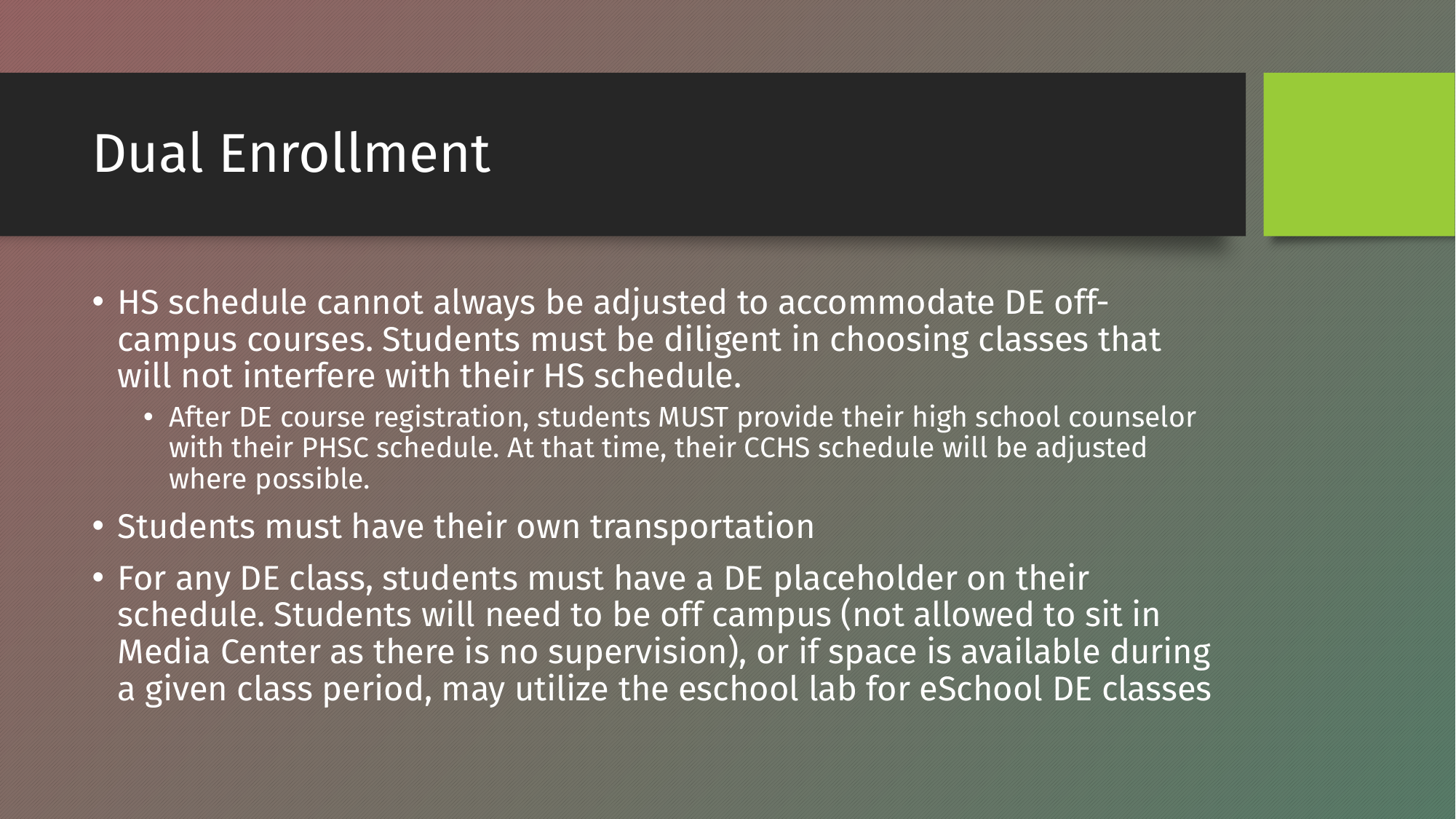

# Dual Enrollment
HS schedule cannot always be adjusted to accommodate DE off-campus courses. Students must be diligent in choosing classes that will not interfere with their HS schedule.
After DE course registration, students MUST provide their high school counselor with their PHSC schedule. At that time, their CCHS schedule will be adjusted where possible.
Students must have their own transportation
For any DE class, students must have a DE placeholder on their schedule. Students will need to be off campus (not allowed to sit in Media Center as there is no supervision), or if space is available during a given class period, may utilize the eschool lab for eSchool DE classes